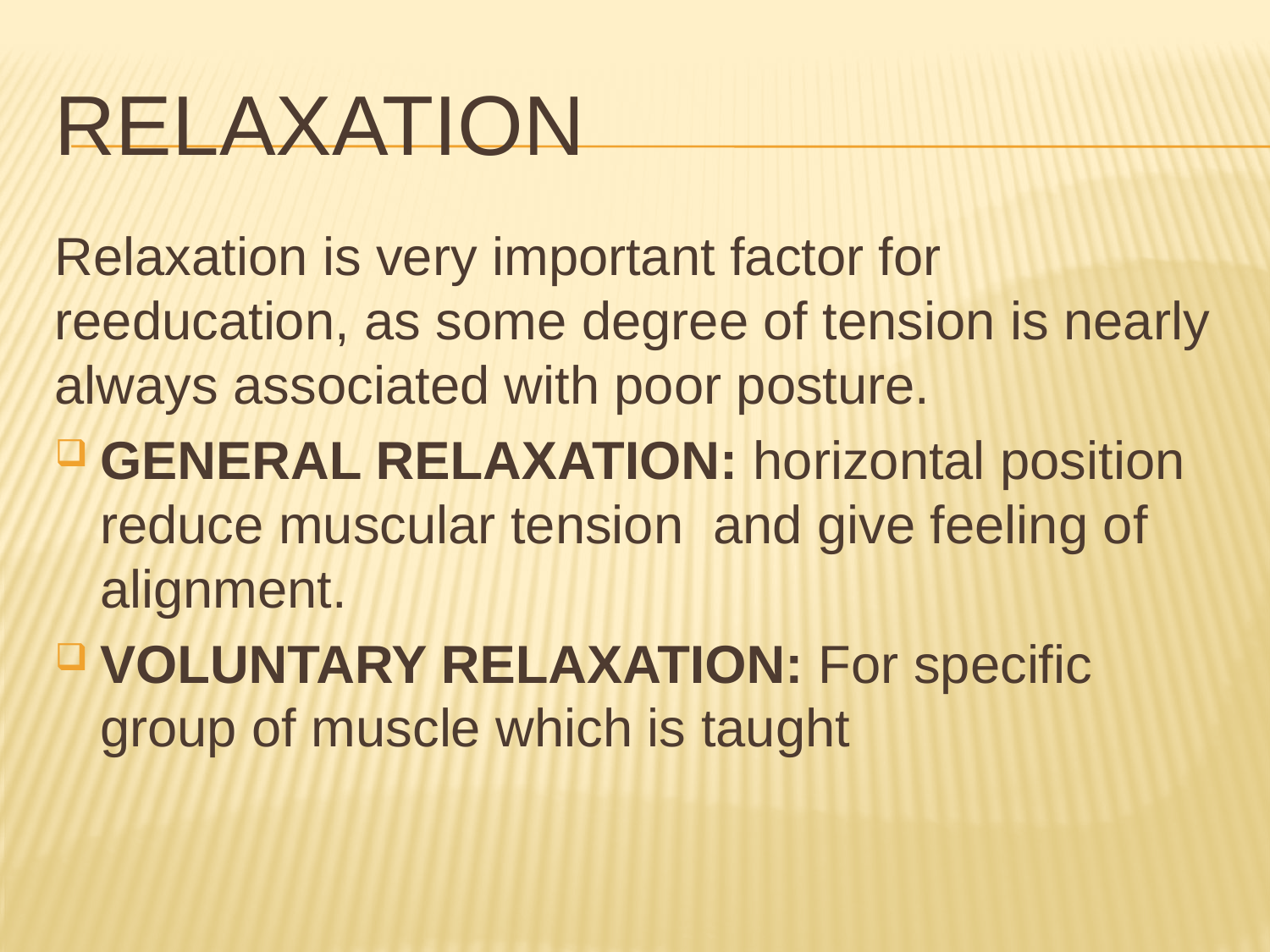

# RELAXATION
Relaxation is very important factor for reeducation, as some degree of tension is nearly always associated with poor posture.
GENERAL RELAXATION: horizontal position reduce muscular tension  and give feeling of alignment.
VOLUNTARY RELAXATION: For specific group of muscle which is taught